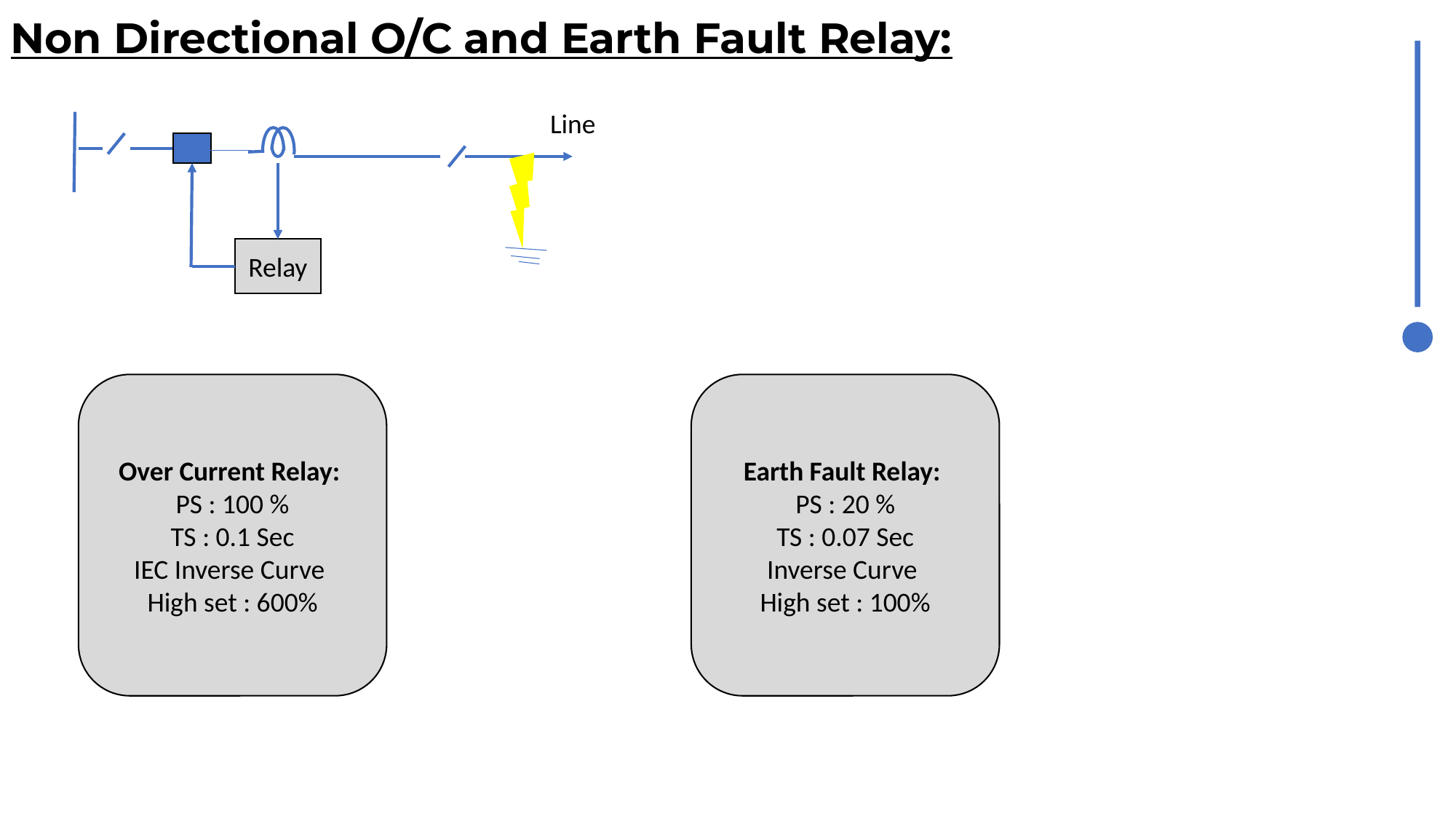

Non Directional O/C and Earth Fault Relay:

Line

Relay
Over Current Relay:
PS : 100 %
TS : 0.1 Sec
IEC Inverse Curve
High set : 600%
Earth Fault Relay:
PS : 20 %
TS : 0.07 Sec
Inverse Curve
High set : 100%